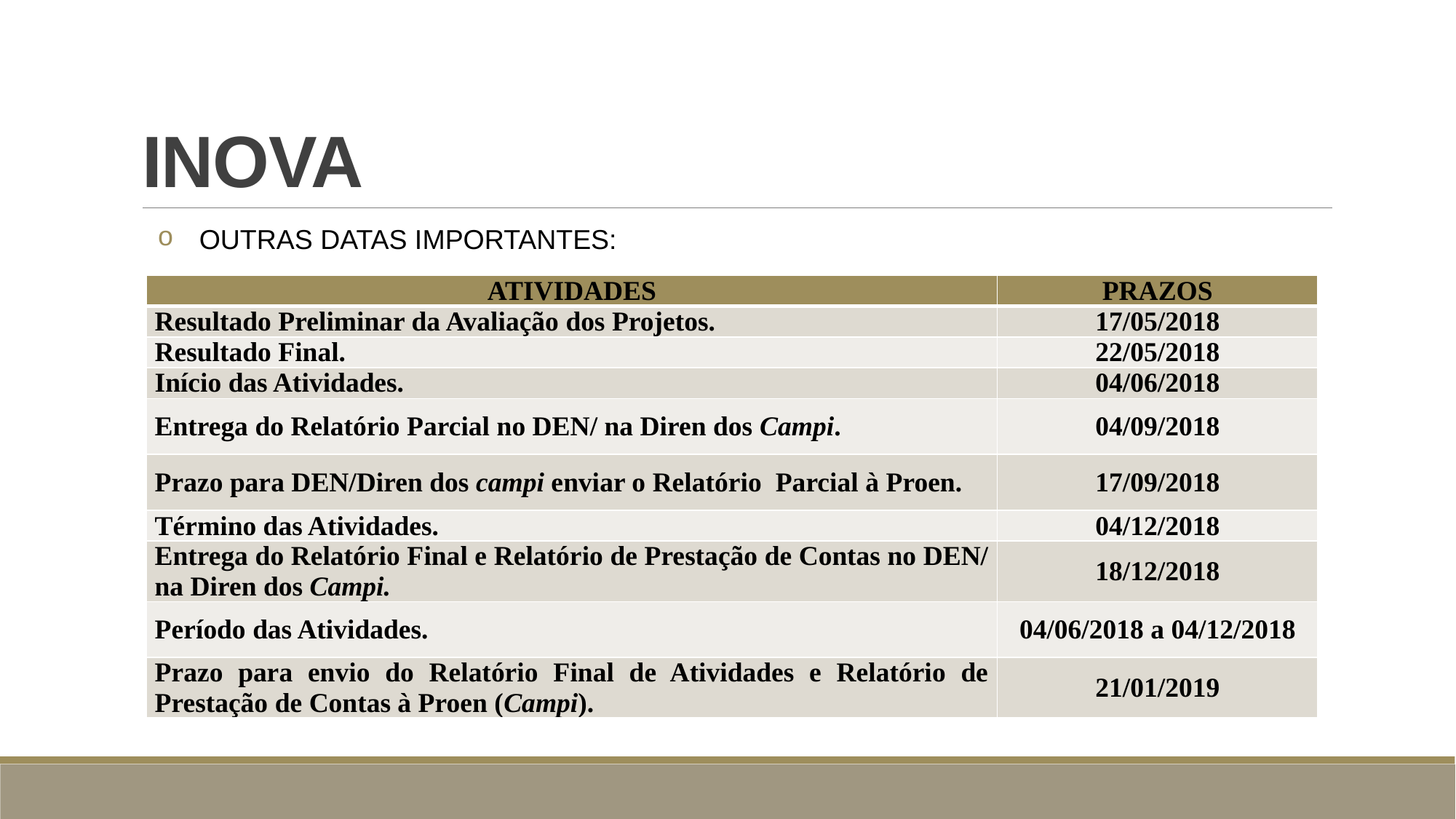

# INOVA
 OUTRAS DATAS IMPORTANTES:
| ATIVIDADES | PRAZOS |
| --- | --- |
| Resultado Preliminar da Avaliação dos Projetos. | 17/05/2018 |
| Resultado Final. | 22/05/2018 |
| Início das Atividades. | 04/06/2018 |
| Entrega do Relatório Parcial no DEN/ na Diren dos Campi. | 04/09/2018 |
| Prazo para DEN/Diren dos campi enviar o Relatório Parcial à Proen. | 17/09/2018 |
| Término das Atividades. | 04/12/2018 |
| Entrega do Relatório Final e Relatório de Prestação de Contas no DEN/ na Diren dos Campi. | 18/12/2018 |
| Período das Atividades. | 04/06/2018 a 04/12/2018 |
| Prazo para envio do Relatório Final de Atividades e Relatório de Prestação de Contas à Proen (Campi). | 21/01/2019 |